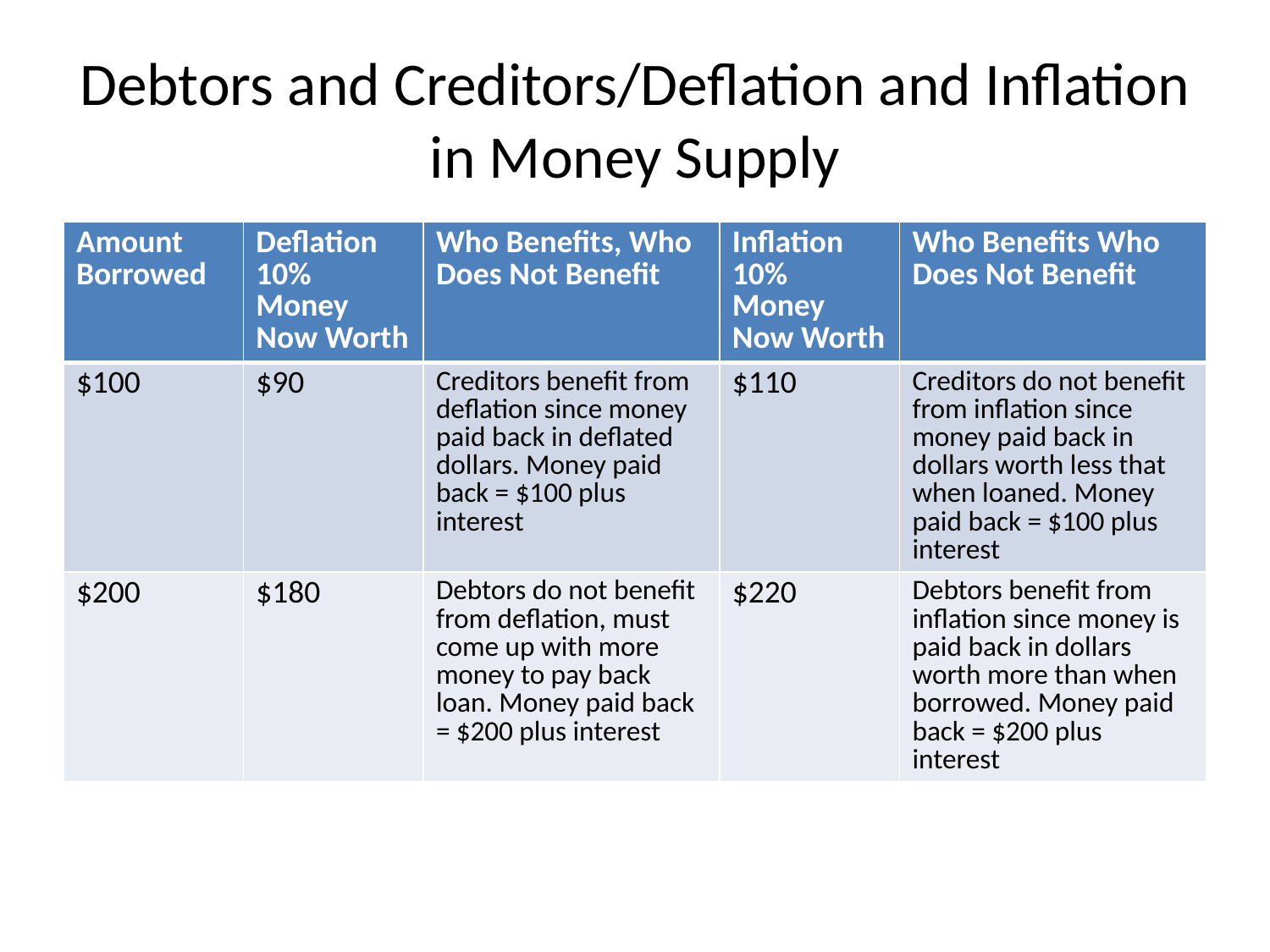

# Debtors and Creditors/Deflation and Inflation in Money Supply
| Amount Borrowed | Deflation 10% Money Now Worth | Who Benefits, Who Does Not Benefit | Inflation 10% Money Now Worth | Who Benefits Who Does Not Benefit |
| --- | --- | --- | --- | --- |
| $100 | $90 | Creditors benefit from deflation since money paid back in deflated dollars. Money paid back = $100 plus interest | $110 | Creditors do not benefit from inflation since money paid back in dollars worth less that when loaned. Money paid back = $100 plus interest |
| $200 | $180 | Debtors do not benefit from deflation, must come up with more money to pay back loan. Money paid back = $200 plus interest | $220 | Debtors benefit from inflation since money is paid back in dollars worth more than when borrowed. Money paid back = $200 plus interest |